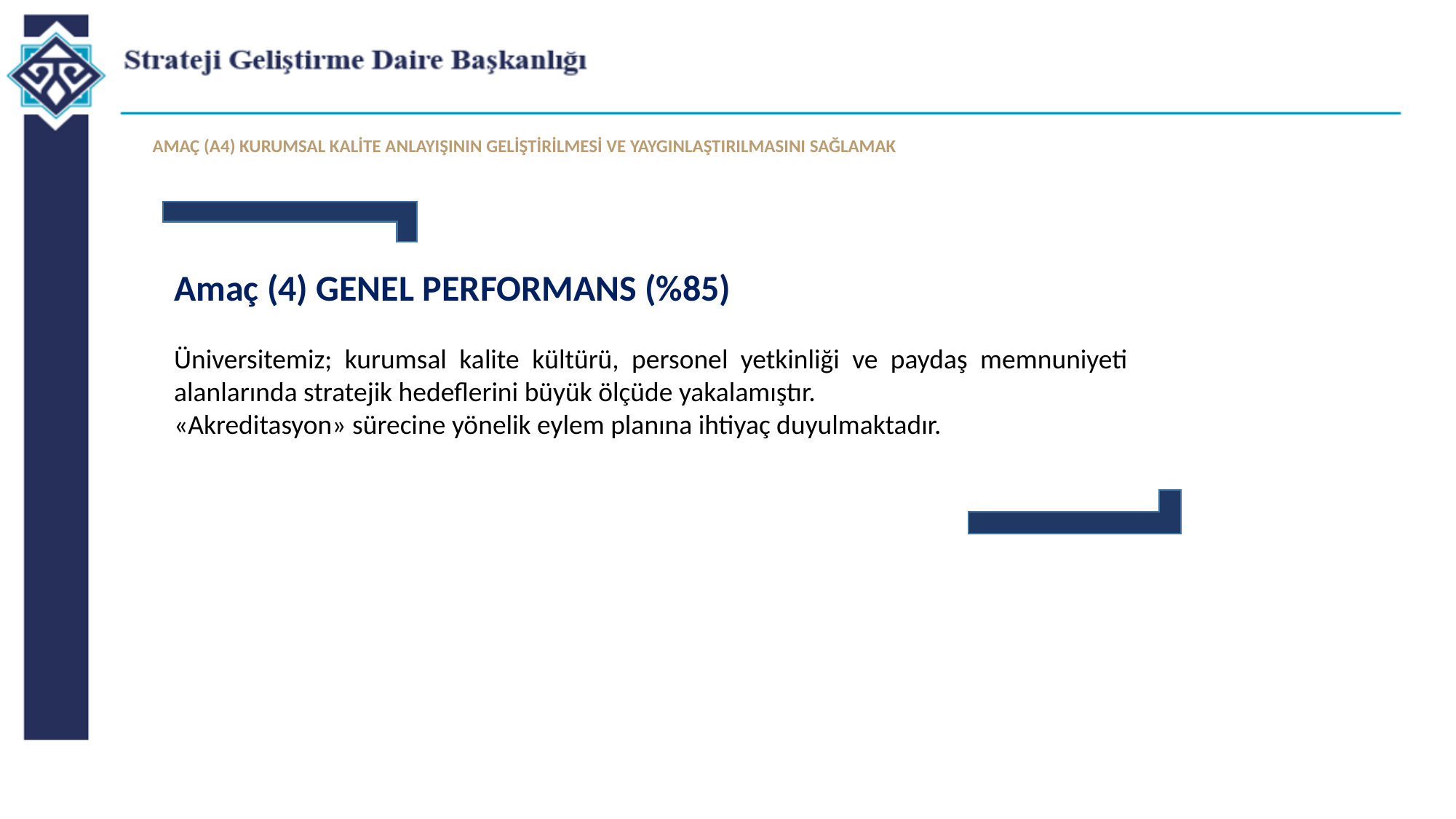

AMAÇ (A4) KURUMSAL KALİTE ANLAYIŞININ GELİŞTİRİLMESİ VE YAYGINLAŞTIRILMASINI SAĞLAMAK

Amaç (4) GENEL PERFORMANS (%85)

Üniversitemiz; kurumsal kalite kültürü, personel yetkinliği ve paydaş memnuniyeti alanlarında stratejik hedeflerini büyük ölçüde yakalamıştır.
«Akreditasyon» sürecine yönelik eylem planına ihtiyaç duyulmaktadır.